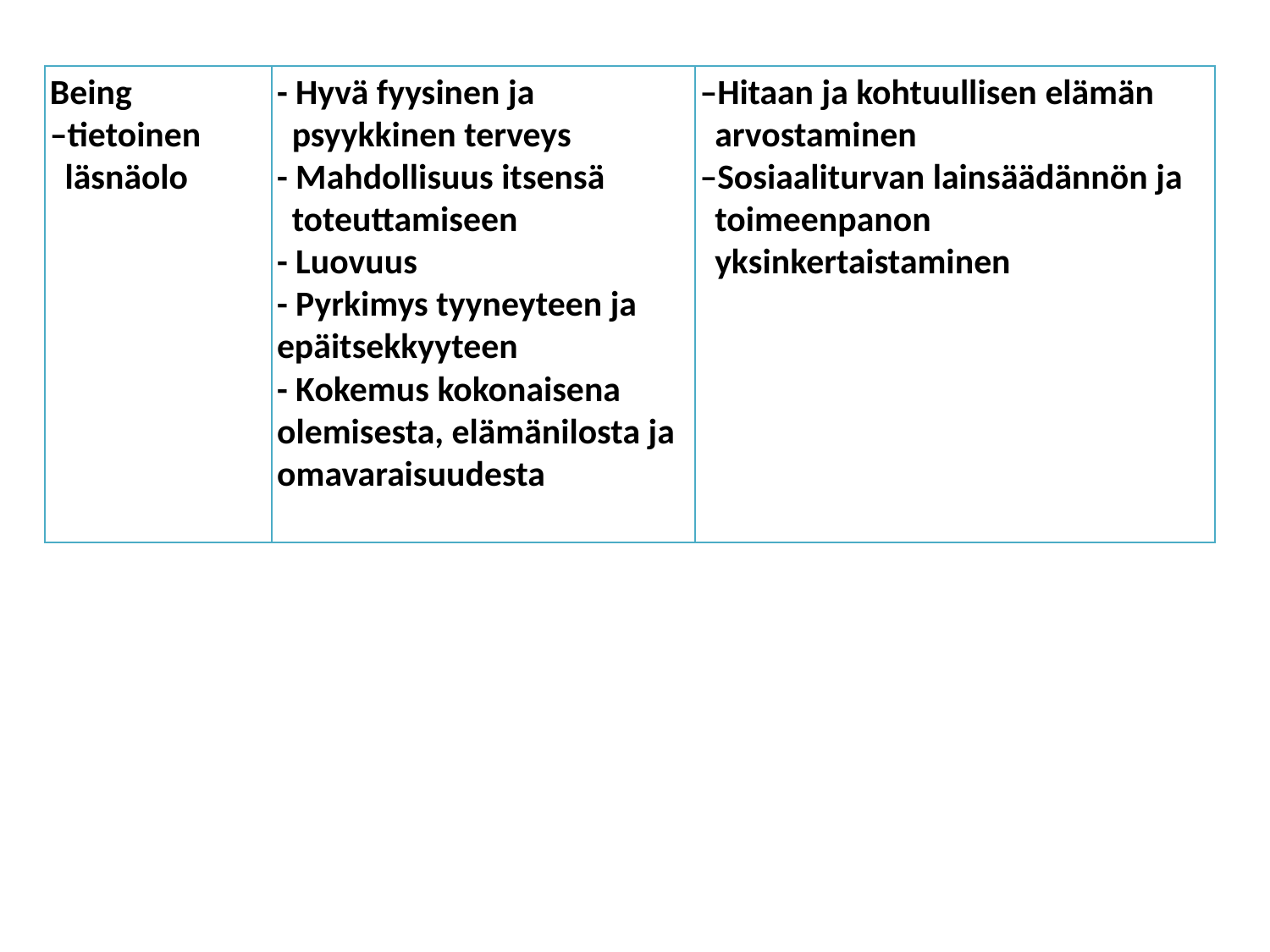

| Being –tietoinen läsnäolo | - Hyvä fyysinen ja psyykkinen terveys - Mahdollisuus itsensä toteuttamiseen - Luovuus - Pyrkimys tyyneyteen ja epäitsekkyyteen - Kokemus kokonaisena olemisesta, elämänilosta ja omavaraisuudesta | –Hitaan ja kohtuullisen elämän arvostaminen –Sosiaaliturvan lainsäädännön ja toimeenpanon yksinkertaistaminen |
| --- | --- | --- |